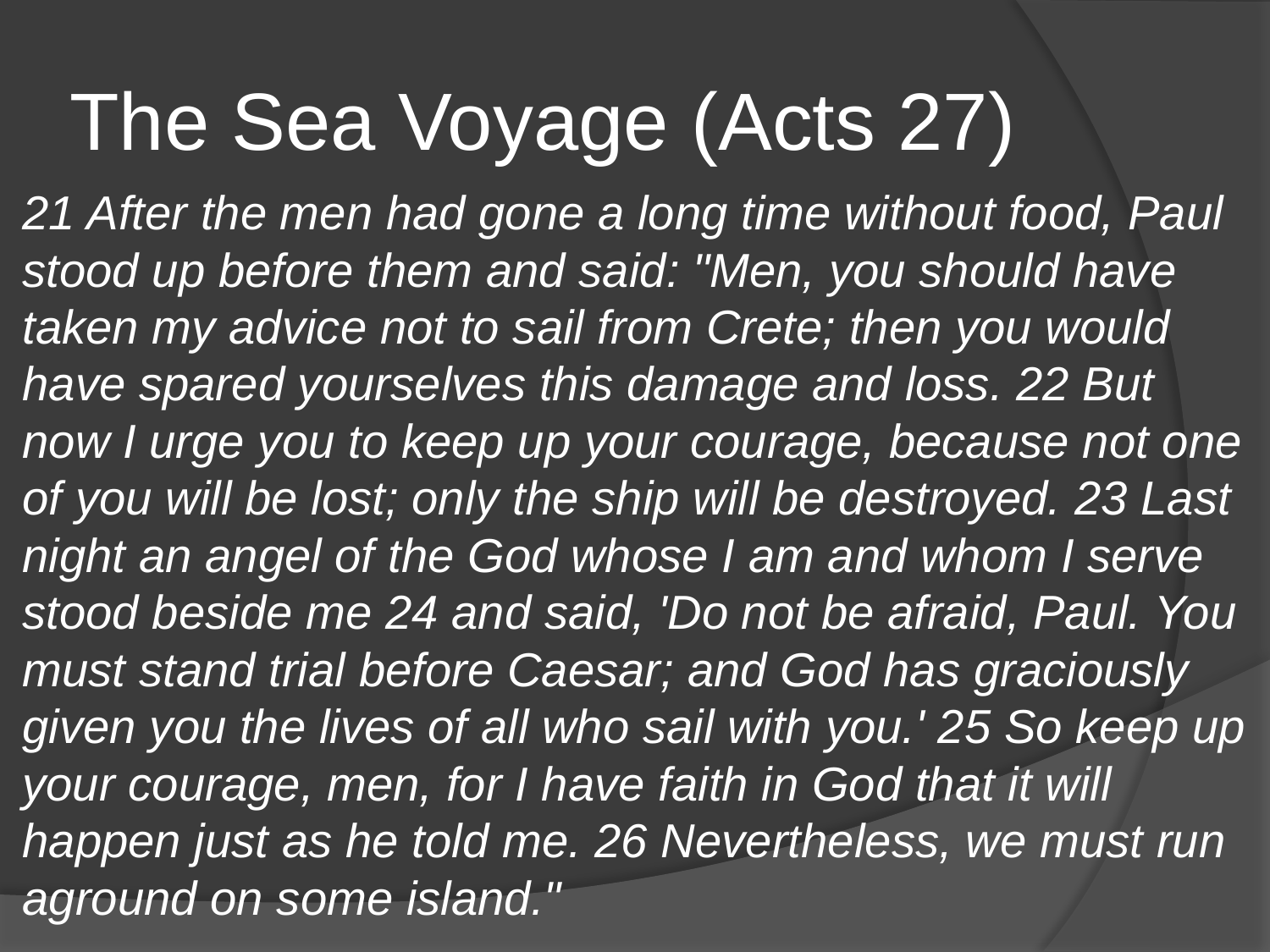

# The Sea Voyage (Acts 27)
21 After the men had gone a long time without food, Paul stood up before them and said: "Men, you should have taken my advice not to sail from Crete; then you would have spared yourselves this damage and loss. 22 But now I urge you to keep up your courage, because not one of you will be lost; only the ship will be destroyed. 23 Last night an angel of the God whose I am and whom I serve stood beside me 24 and said, 'Do not be afraid, Paul. You must stand trial before Caesar; and God has graciously given you the lives of all who sail with you.' 25 So keep up your courage, men, for I have faith in God that it will happen just as he told me. 26 Nevertheless, we must run aground on some island."